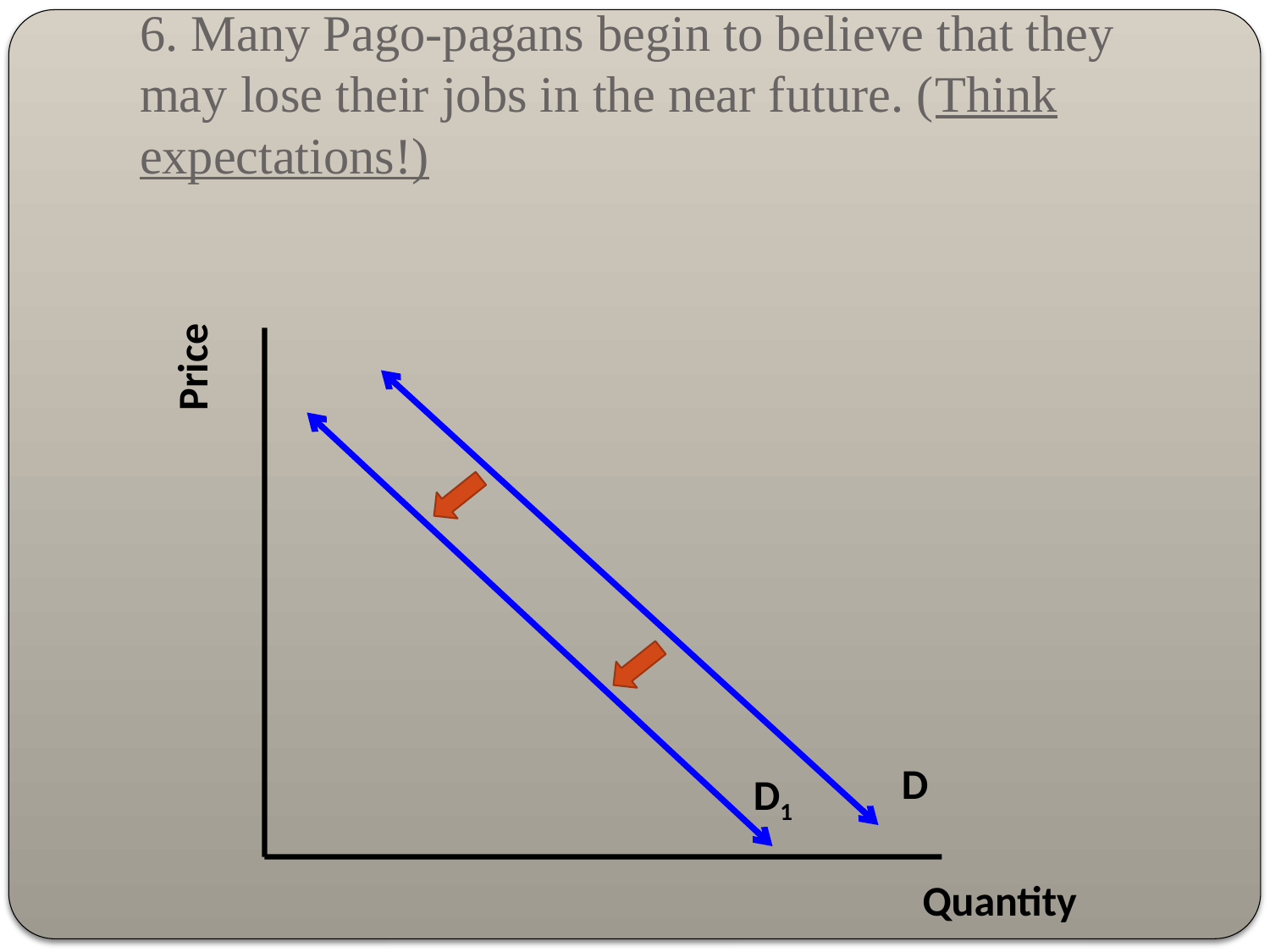

# 6. Many Pago-pagans begin to believe that they may lose their jobs in the near future. (Think expectations!)
Price

D
D1

Quantity